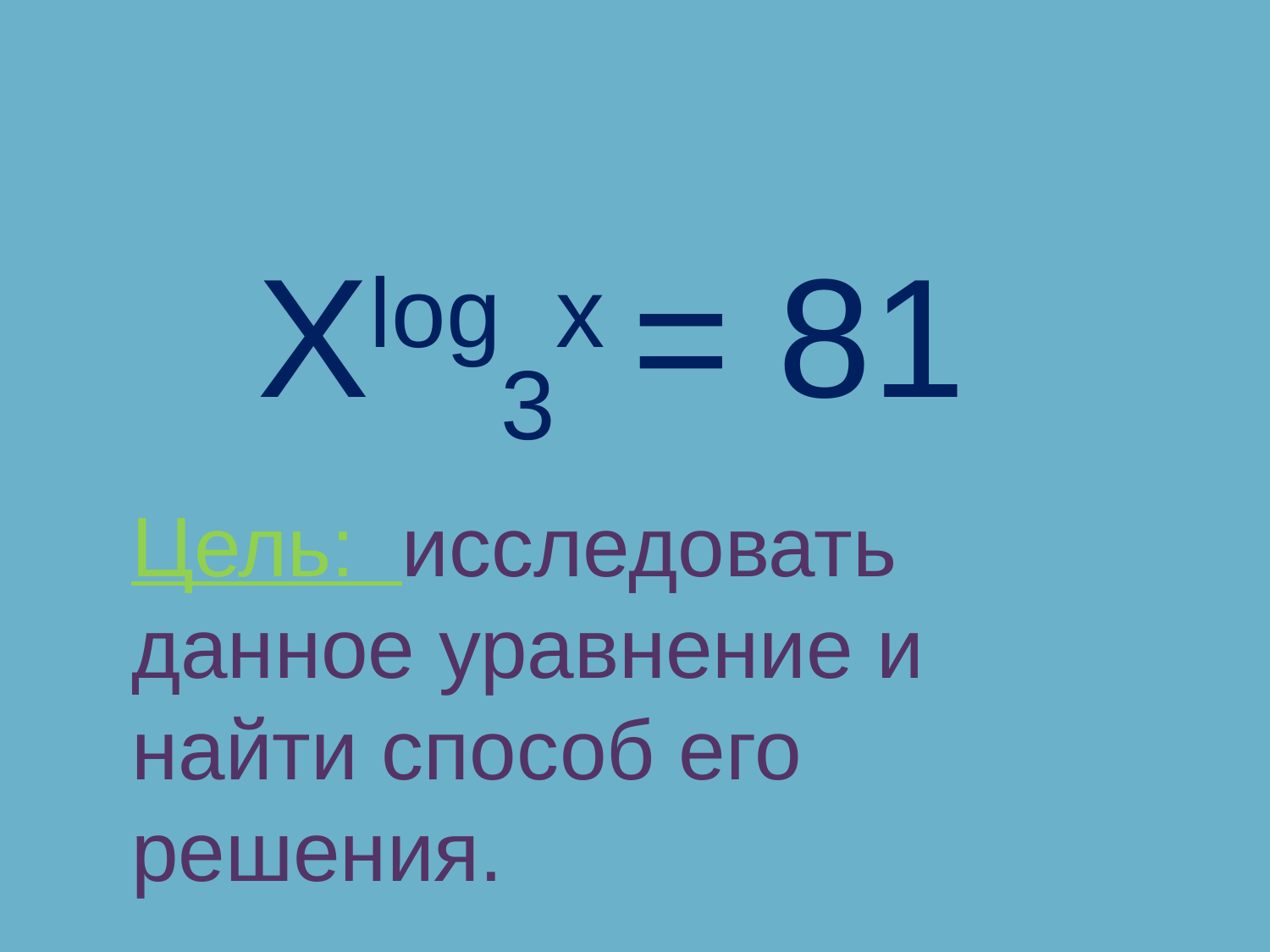

Xlog3x = 81
Цель:  исследовать  данное уравнение и найти способ его решения.